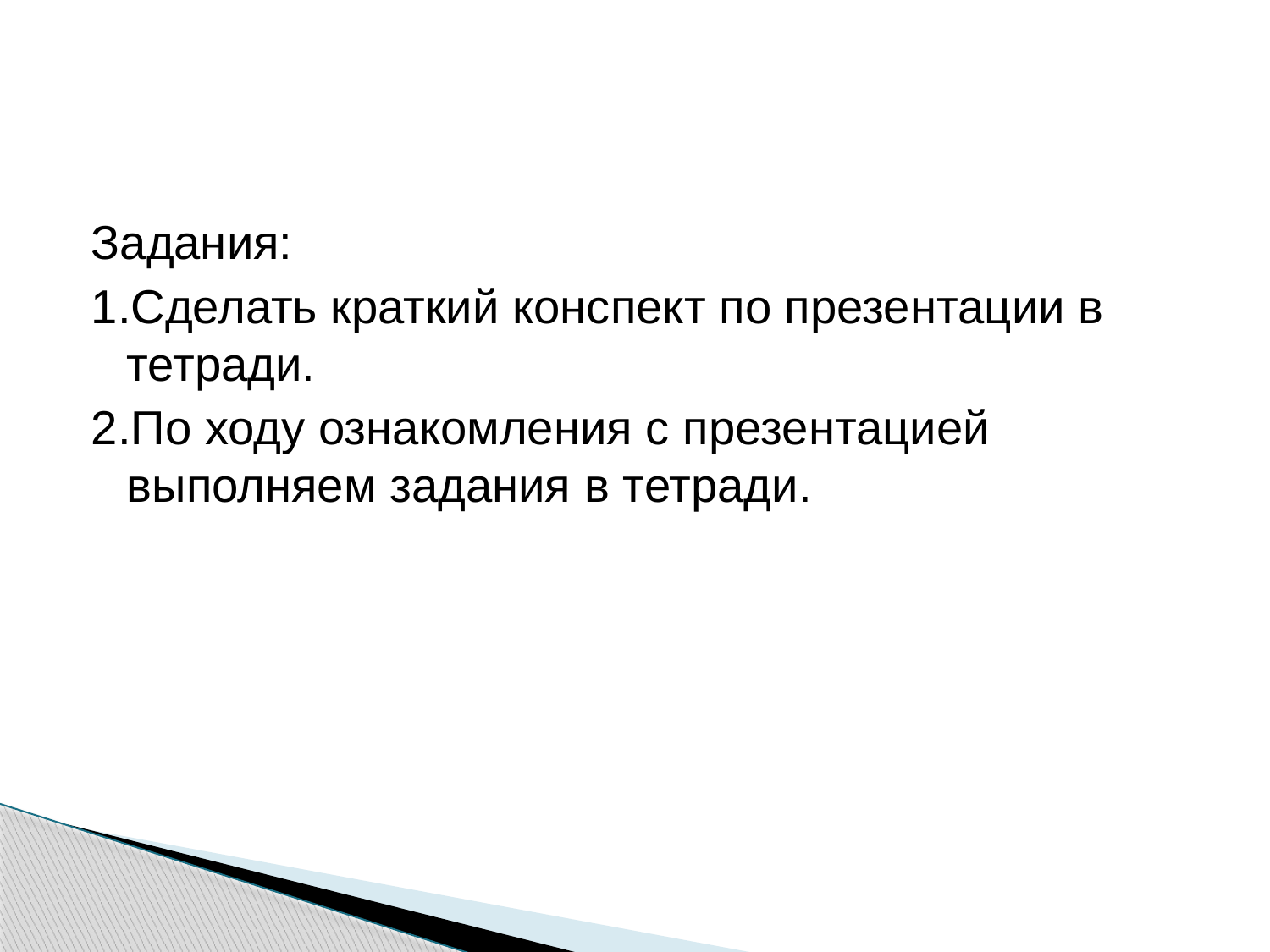

Задания:
1.Сделать краткий конспект по презентации в тетради.
2.По ходу ознакомления с презентацией  выполняем задания в тетради.